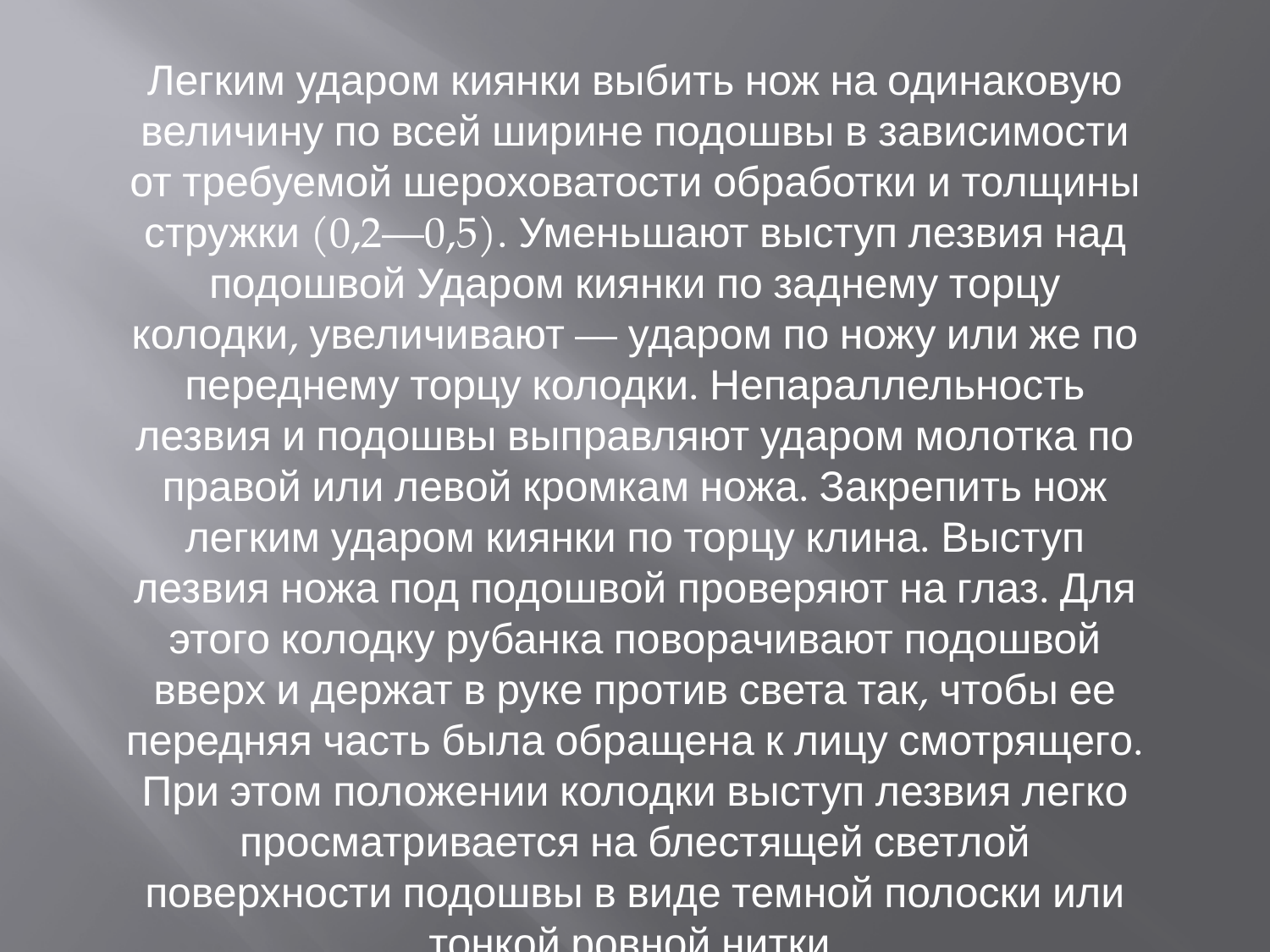

Легким ударом киянки выбить нож на одинаковую величину по всей ширине подошвы в зависимости от требуемой шероховатости обработки и толщины стружки (0,2—0,5). Уменьшают выступ лезвия над подошвой Ударом киянки по заднему торцу колодки, увеличивают — ударом по ножу или же по переднему торцу колодки. Непараллельность лезвия и подошвы выправляют ударом молотка по правой или левой кромкам ножа. Закрепить нож легким ударом киянки по торцу клина. Выступ лезвия ножа под подошвой проверяют на глаз. Для этого колодку рубанка поворачивают подошвой вверх и держат в руке против света так, чтобы ее передняя часть была обращена к лицу смотрящего. При этом положении колодки выступ лезвия легко просматривается на блестящей светлой поверхности подошвы в виде темной полоски или тонкой ровной нитки.